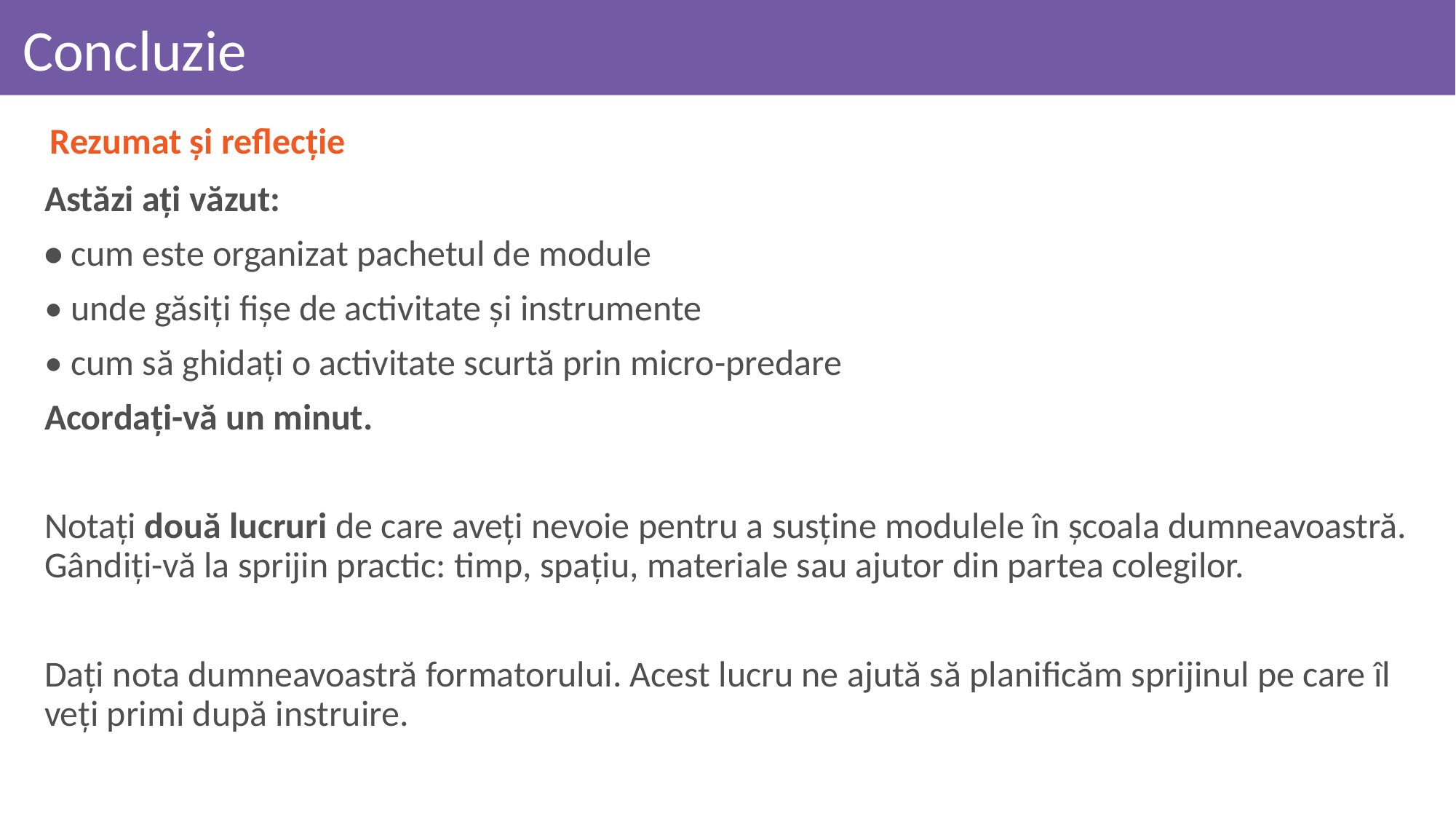

# Concluzie
Rezumat și reflecție
Astăzi ați văzut:
• cum este organizat pachetul de module
• unde găsiți fișe de activitate și instrumente
• cum să ghidați o activitate scurtă prin micro-predare
Acordați-vă un minut.

Notați două lucruri de care aveți nevoie pentru a susține modulele în școala dumneavoastră. Gândiți-vă la sprijin practic: timp, spațiu, materiale sau ajutor din partea colegilor.

Dați nota dumneavoastră formatorului. Acest lucru ne ajută să planificăm sprijinul pe care îl veți primi după instruire.